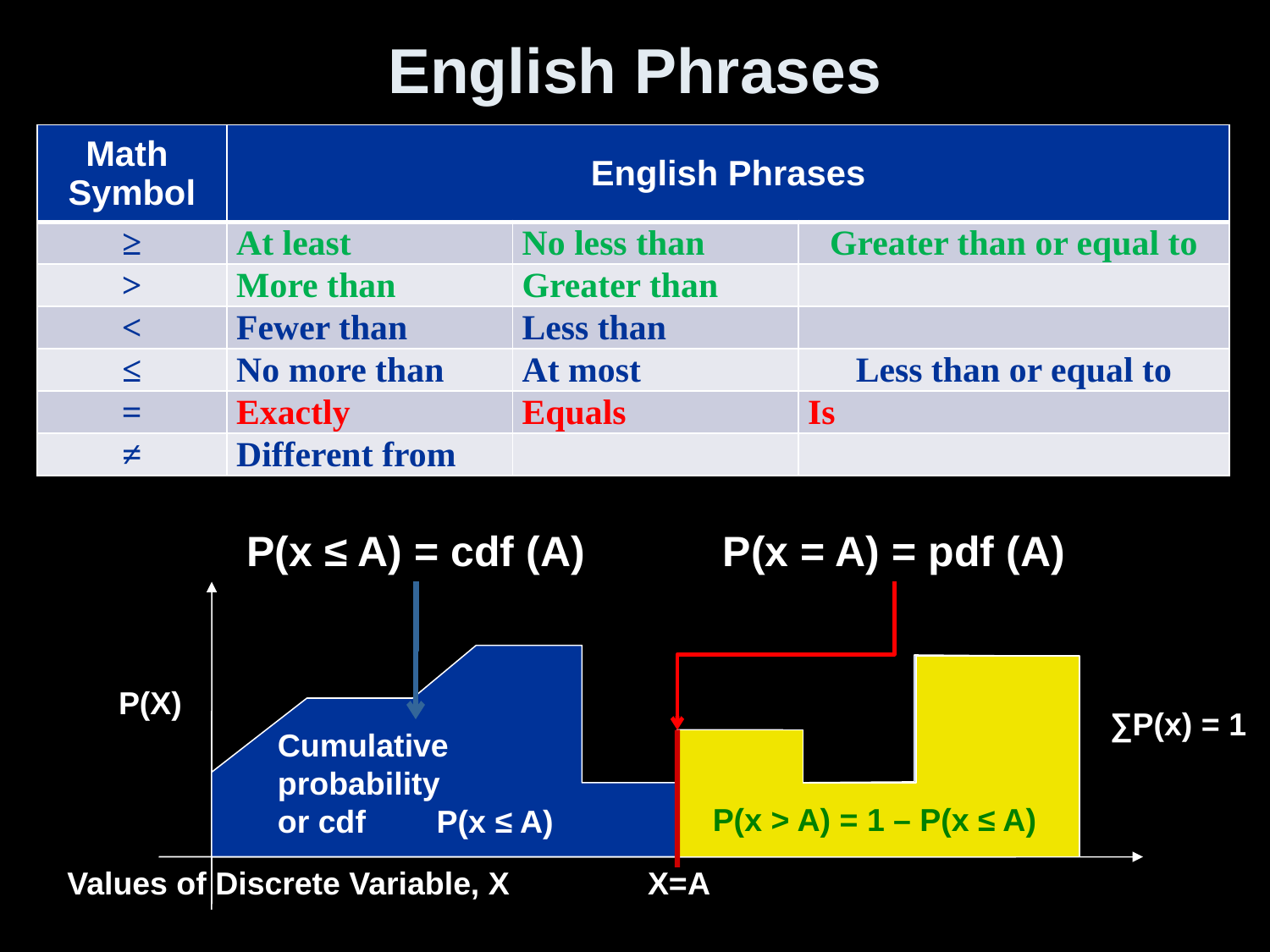

# English Phrases
| Math Symbol | English Phrases |  |  |
| --- | --- | --- | --- |
| ≥ | At least | No less than | Greater than or equal to |
| > | More than | Greater than |  |
| < | Fewer than | Less than |  |
| ≤ | No more than | At most | Less than or equal to |
| = | Exactly | Equals | Is |
| ≠ | Different from |  |  |
P(x ≤ A) = cdf (A)
P(x = A) = pdf (A)

P(X)
∑P(x) = 1
Cumulative
probability
or cdf        P(x ≤ A)

P(x > A) = 1 – P(x ≤ A)
Values of Discrete Variable, X

X=A